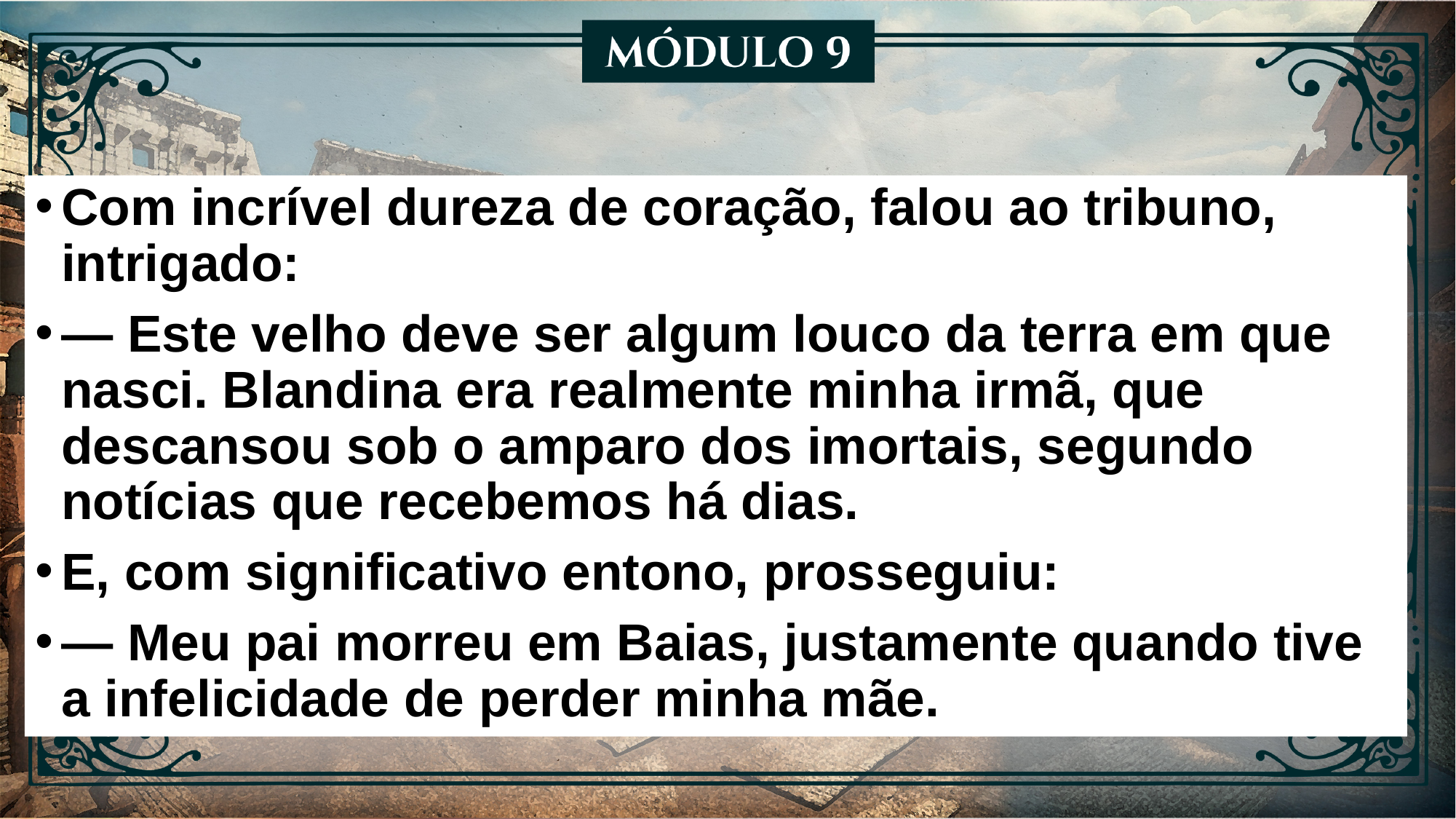

Com incrível dureza de coração, falou ao tribuno, intrigado:
— Este velho deve ser algum louco da terra em que nasci. Blandina era realmente minha irmã, que descansou sob o amparo dos imortais, segundo notícias que recebemos há dias.
E, com significativo entono, prosseguiu:
— Meu pai morreu em Baias, justamente quando tive a infelicidade de perder minha mãe.